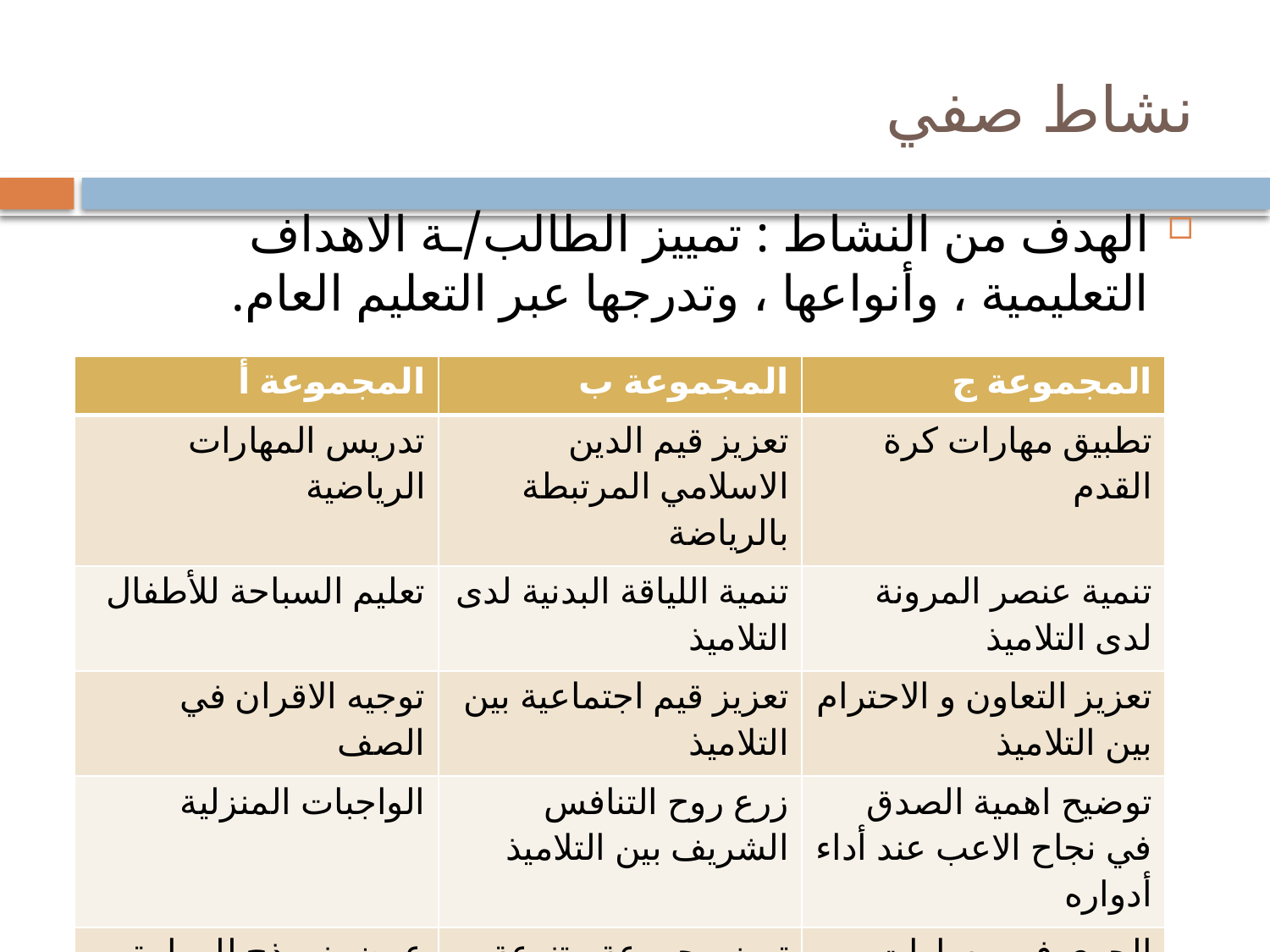

# نشاط صفي
الهدف من النشاط : تمييز الطالب/ـة الاهداف التعليمية ، وأنواعها ، وتدرجها عبر التعليم العام.

| المجموعة أ | المجموعة ب | المجموعة ج |
| --- | --- | --- |
| تدريس المهارات الرياضية | تعزيز قيم الدين الاسلامي المرتبطة بالرياضة | تطبيق مهارات كرة القدم |
| تعليم السباحة للأطفال | تنمية اللياقة البدنية لدى التلاميذ | تنمية عنصر المرونة لدى التلاميذ |
| توجيه الاقران في الصف | تعزيز قيم اجتماعية بين التلاميذ | تعزيز التعاون و الاحترام بين التلاميذ |
| الواجبات المنزلية | زرع روح التنافس الشريف بين التلاميذ | توضيح اهمية الصدق في نجاح الاعب عند أداء أدواره |
| عرض نموذج للمهارة الرياضية | تميز مجموعة متنوعة من المهارات الحركية | الجري في مسارات متنوعة بأقصى سرعة بإنسيابية |